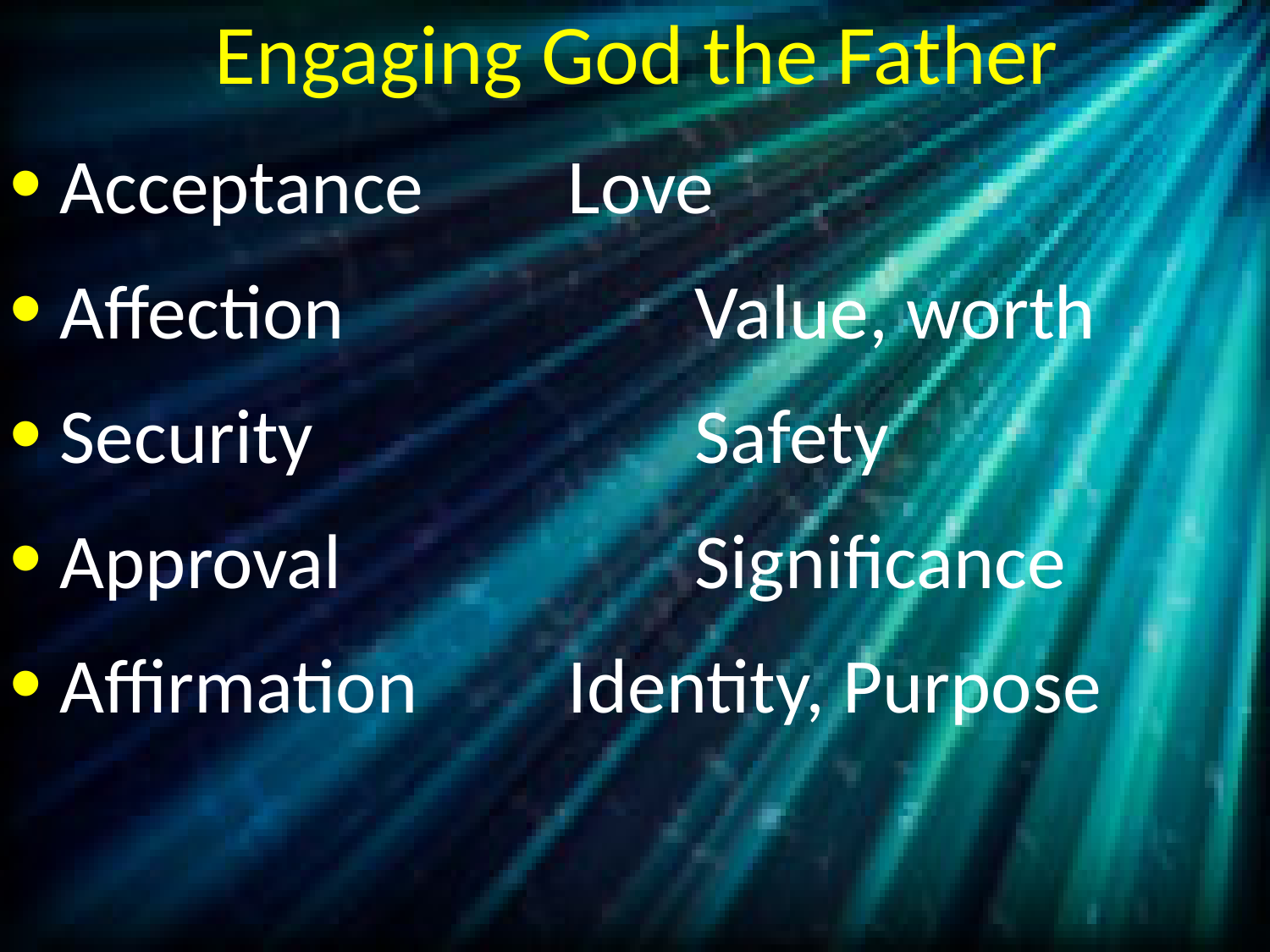

# Engaging God the Father
Acceptance		Love
Affection			Value, worth
Security			Safety
Approval			Significance
Affirmation		Identity, Purpose